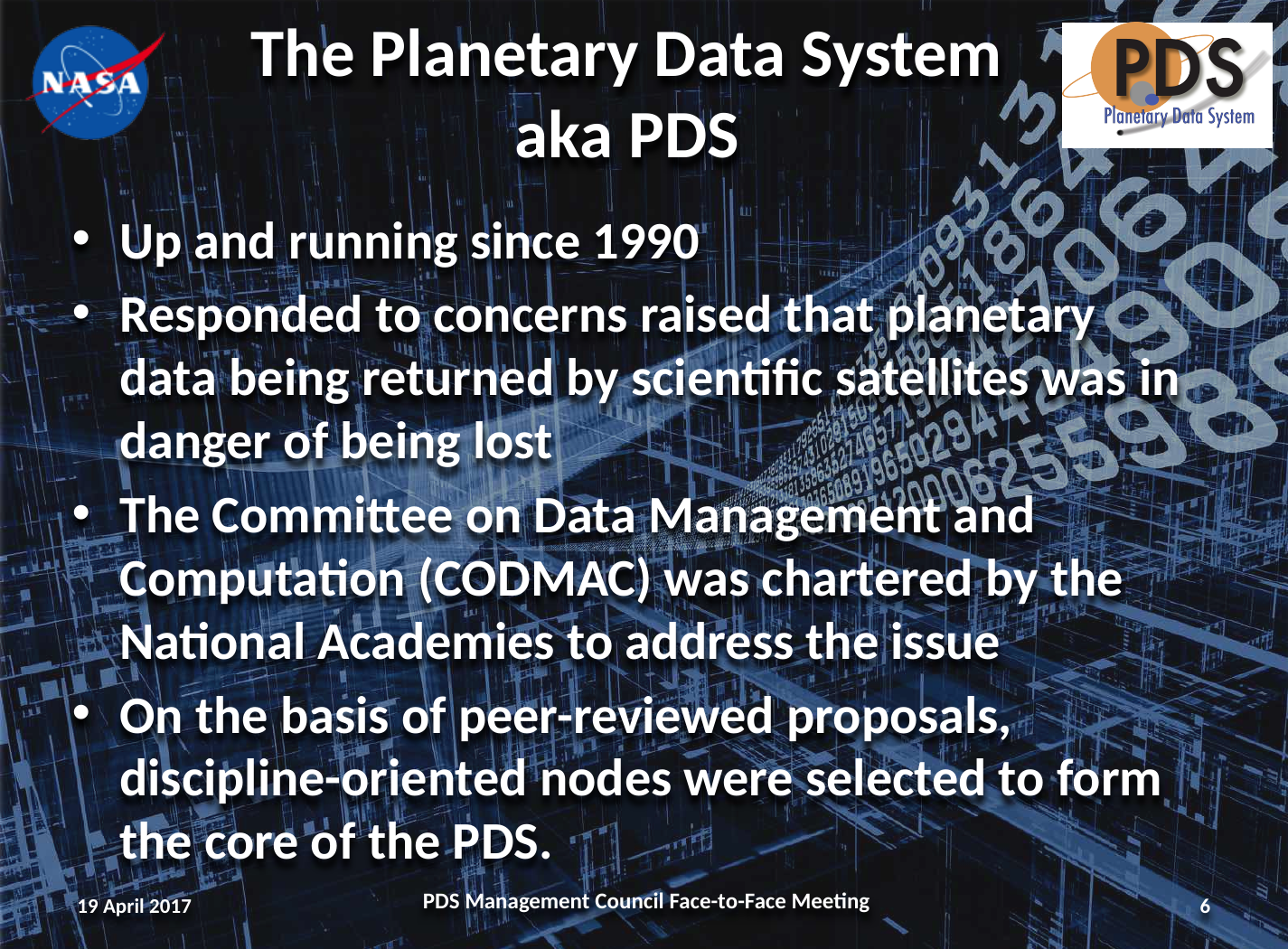

# The Planetary Data System aka PDS
Up and running since 1990
Responded to concerns raised that planetary data being returned by scientific satellites was in danger of being lost
The Committee on Data Management and Computation (CODMAC) was chartered by the National Academies to address the issue
On the basis of peer-reviewed proposals, discipline-oriented nodes were selected to form the core of the PDS.
19 April 2017
PDS Management Council Face-to-Face Meeting
6